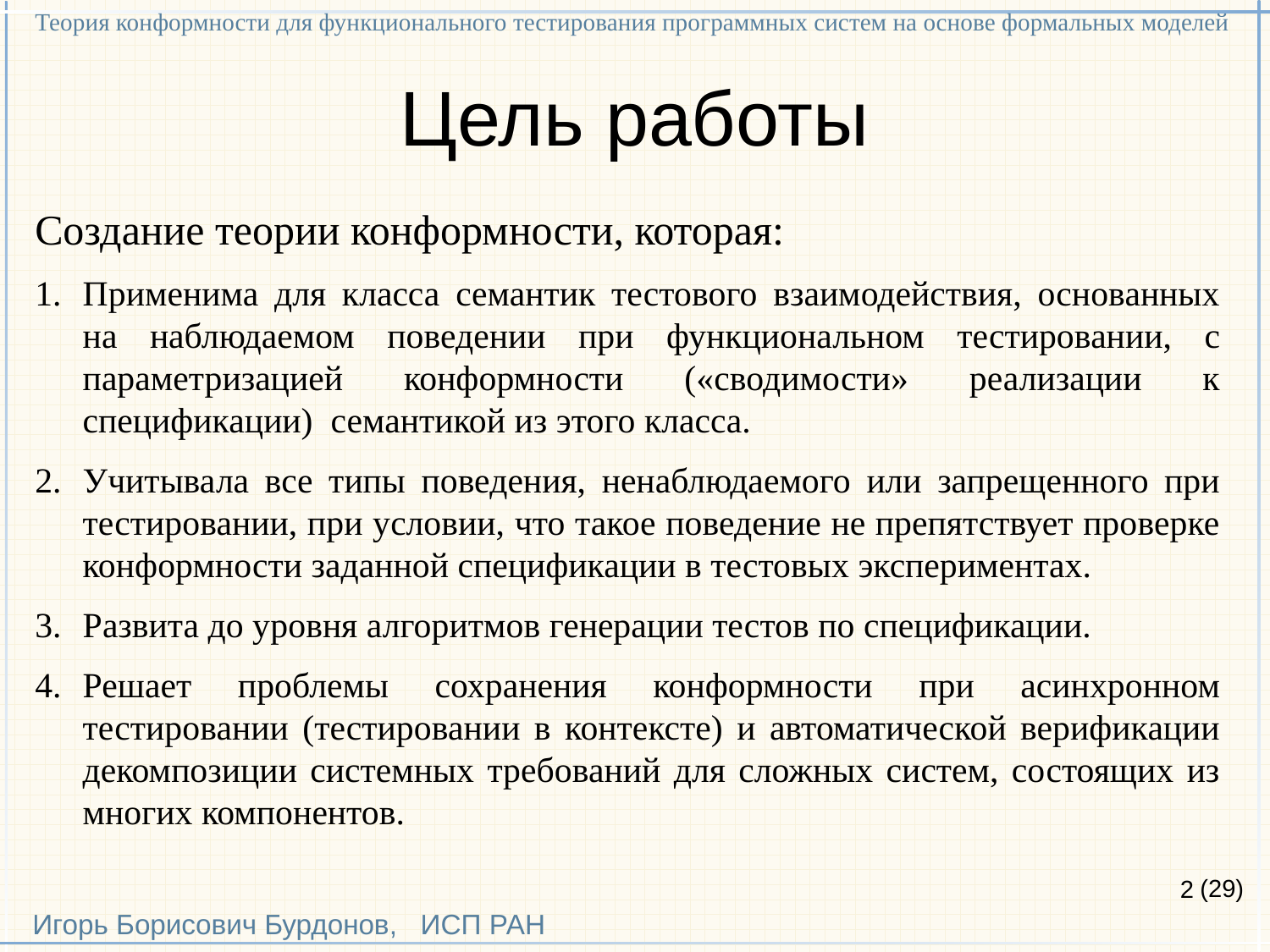

Теория конформности для функционального тестирования программных систем на основе формальных моделей

Игорь Борисович Бурдонов,   ИСП РАН

(29)

# Цель работы
Создание теории конформности, которая:
Применима для класса семантик тестового взаимодействия, основанных на наблюдаемом поведении при функциональном тестировании, с параметризацией конформности («сводимости» реализации к спецификации)  семантикой из этого класса.
Учитывала все типы поведения, ненаблюдаемого или запрещенного при тестировании, при условии, что такое поведение не препятствует проверке конформности заданной спецификации в тестовых экспериментах.
Развита до уровня алгоритмов генерации тестов по спецификации.
Решает проблемы сохранения конформности при асинхронном тестировании (тестировании в контексте) и автоматической верификации декомпозиции системных требований для сложных систем, состоящих из многих компонентов.
2